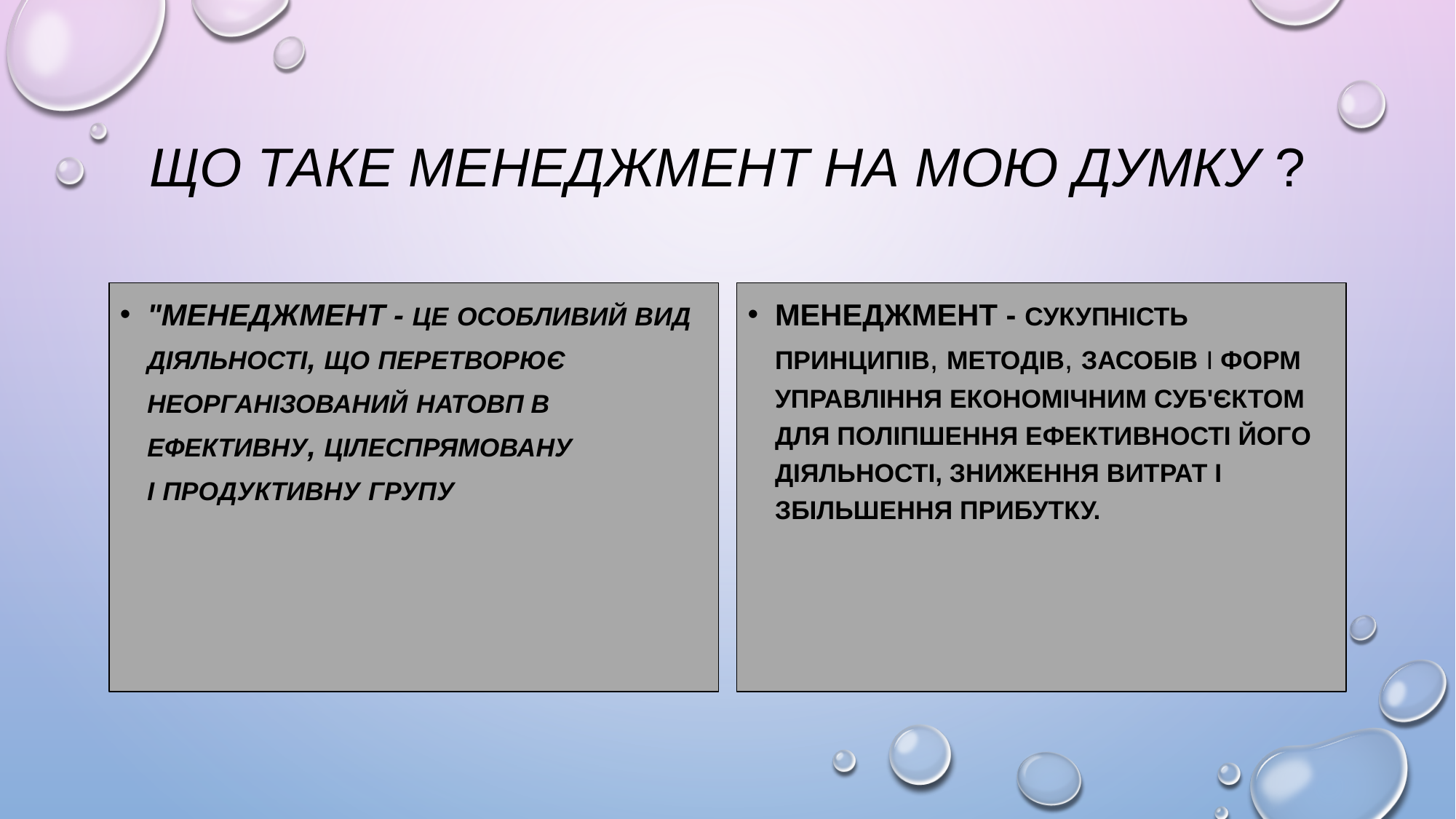

# Що таке Менеджмент на мою думку ?
"Менеджмент - це особливий вид діяльності, що перетворює неорганізований натовп в  ефективну, цілеспрямовану і продуктивну групу
Менеджмент - сукупність принципів, методів, засобів і форм управління економічним суб'єктом для поліпшення ефективності його діяльності, зниження витрат і збільшення прибутку.